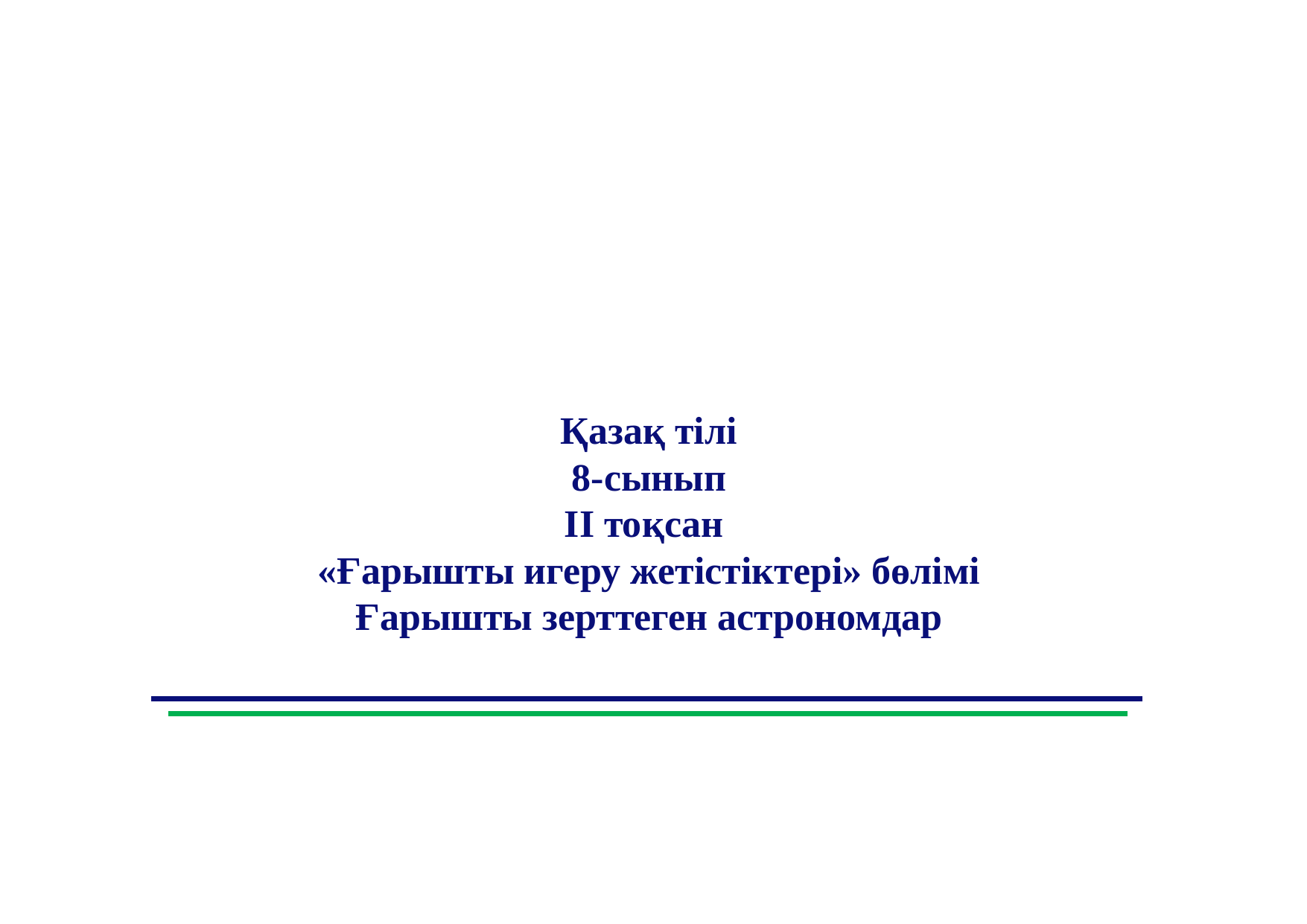

Қазақ тілі
8-сынып
ІІ тоқсан
«Ғарышты игеру жетістіктері» бөлімі
Ғарышты зерттеген астрономдар